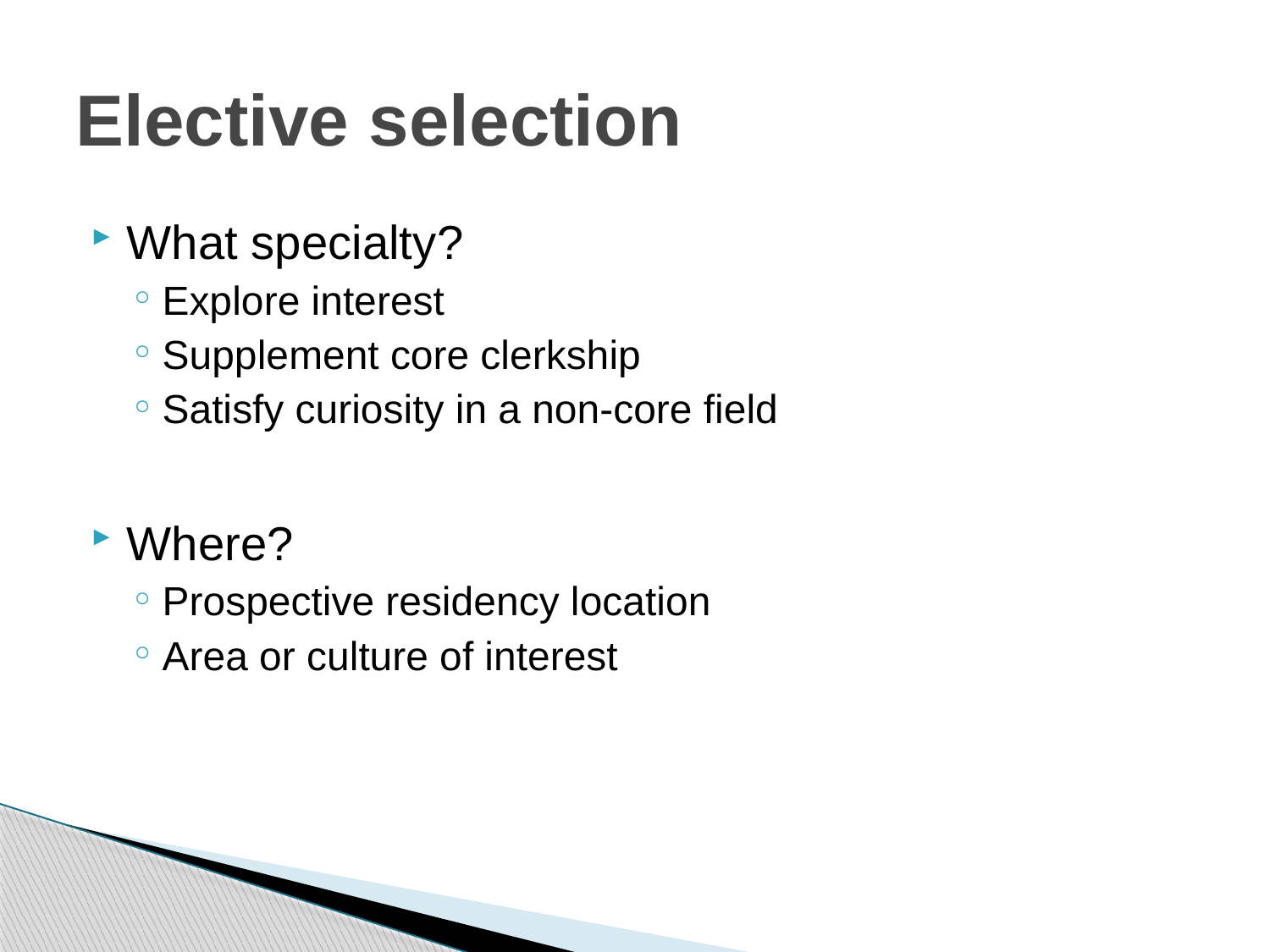

# Elective selection
What specialty?
Explore interest
Supplement core clerkship
Satisfy curiosity in a non-core field

Where?
Prospective residency location
Area or culture of interest